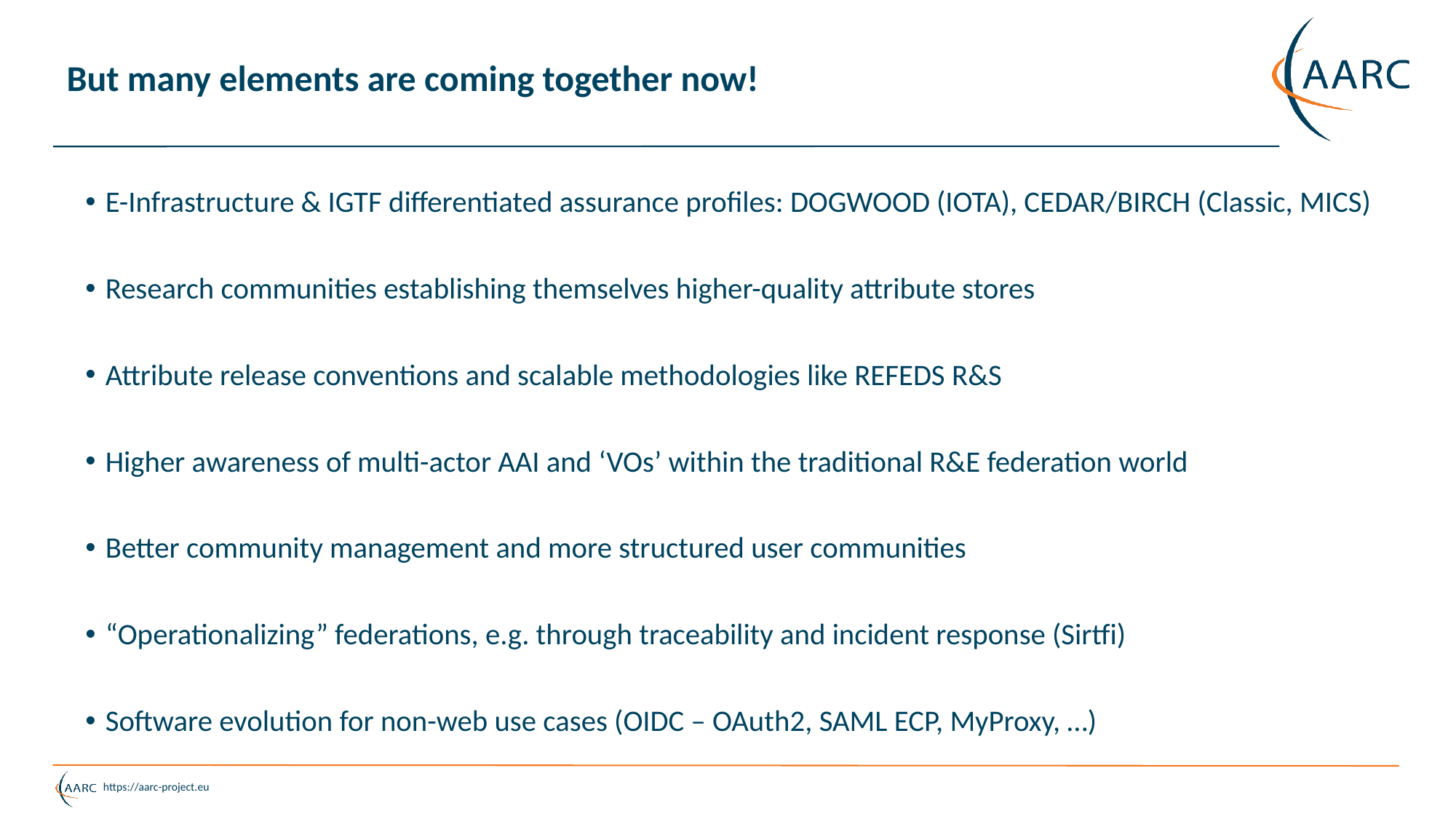

# But many elements are coming together now!
E-Infrastructure & IGTF differentiated assurance profiles: DOGWOOD (IOTA), CEDAR/BIRCH (Classic, MICS)

Research communities establishing themselves higher-quality attribute stores

Attribute release conventions and scalable methodologies like REFEDS R&S

Higher awareness of multi-actor AAI and ‘VOs’ within the traditional R&E federation world

Better community management and more structured user communities

“Operationalizing” federations, e.g. through traceability and incident response (Sirtfi)

Software evolution for non-web use cases (OIDC – OAuth2, SAML ECP, MyProxy, …)